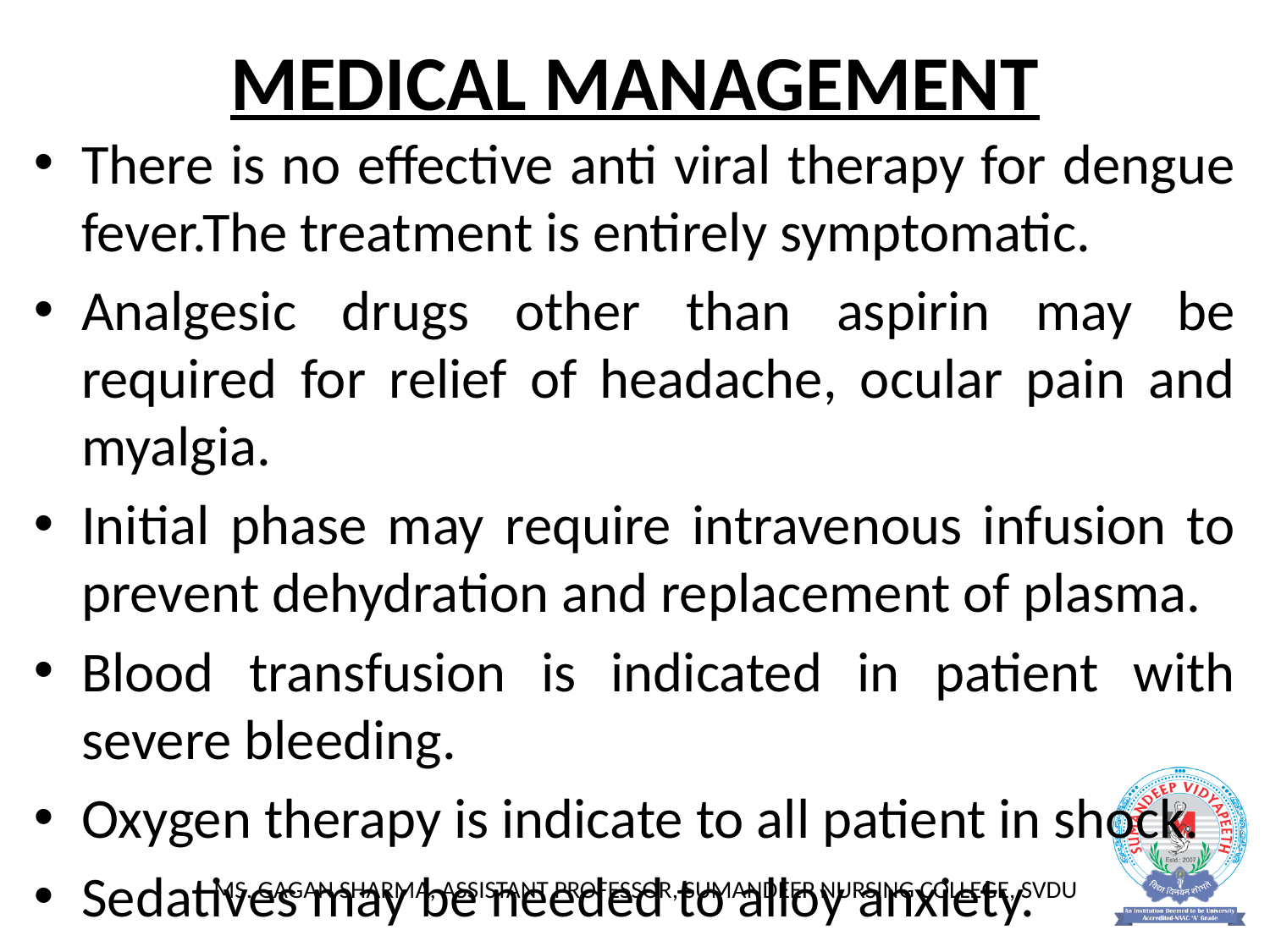

# MEDICAL MANAGEMENT

There is no effective anti viral therapy for dengue fever.The treatment is entirely symptomatic.
Analgesic drugs other than aspirin may be required for relief of headache, ocular pain and myalgia.
Initial phase may require intravenous infusion to prevent dehydration and replacement of plasma.
Blood transfusion is indicated in patient with severe bleeding.
Oxygen therapy is indicate to all patient in shock.
Sedatives may be needed to alloy anxiety.